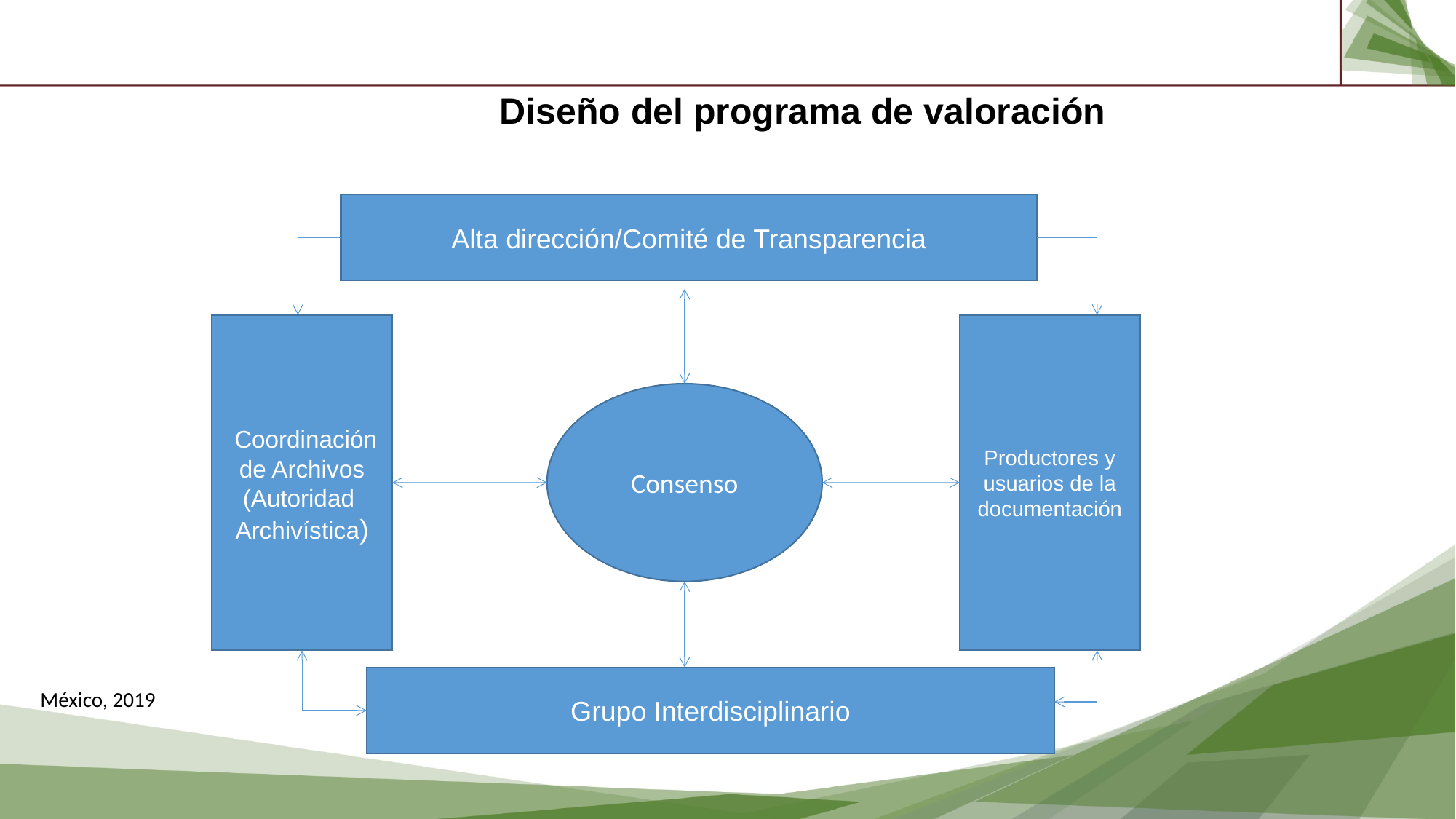

Diseño del programa de valoración
Alta dirección/Comité de Transparencia
 Coordinación de Archivos (Autoridad  Archivística)
Productores y usuarios de la documentación
Consenso
Grupo Interdisciplinario
México, 2019